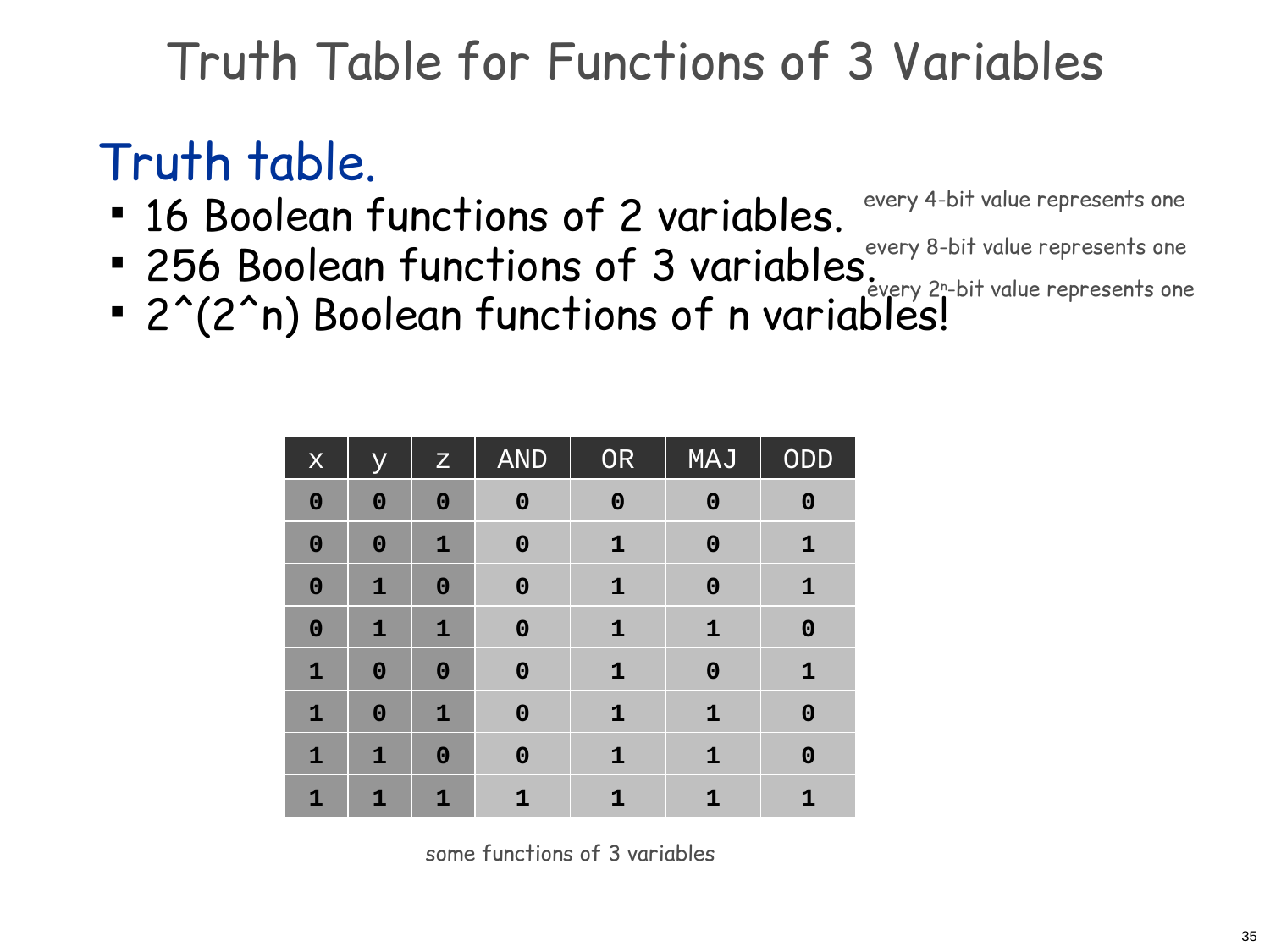

# Truth Table for Functions of 3 Variables
Truth table.
16 Boolean functions of 2 variables.
256 Boolean functions of 3 variables.
2^(2^n) Boolean functions of n variables!
every 4-bit value represents one
every 8-bit value represents one
every 2n-bit value represents one
x
y
z
AND
OR
MAJ
ODD
0
0
0
0
0
0
0
0
0
1
0
1
0
1
0
1
0
0
1
0
1
0
1
1
0
1
1
0
1
0
0
0
1
0
1
1
0
1
0
1
1
0
1
1
0
0
1
1
0
1
1
1
1
1
1
1
some functions of 3 variables
35